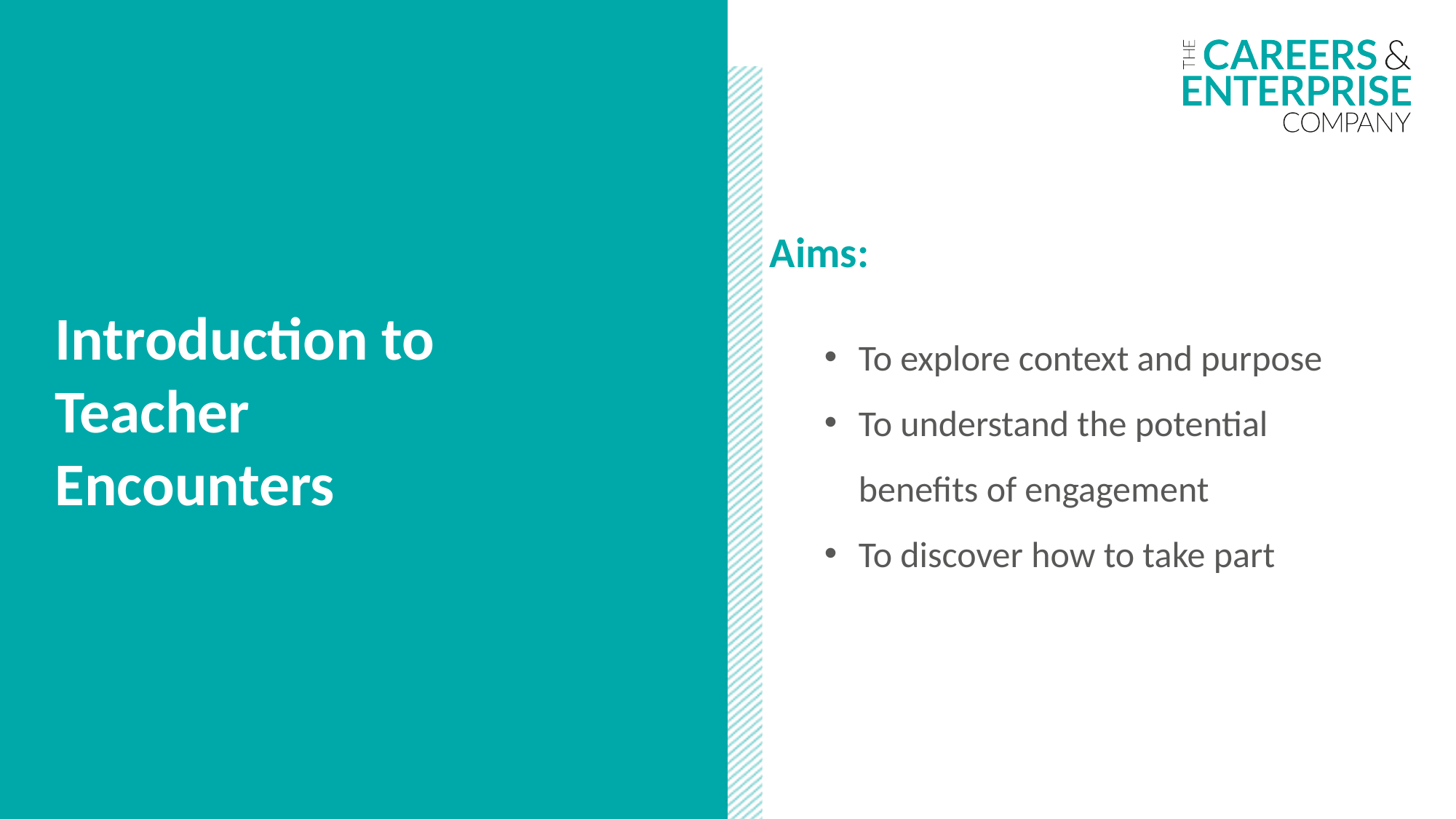

Aims:

To explore context and purpose
To understand the potential benefits of engagement
To discover how to take part

Introduction to Teacher Encounters